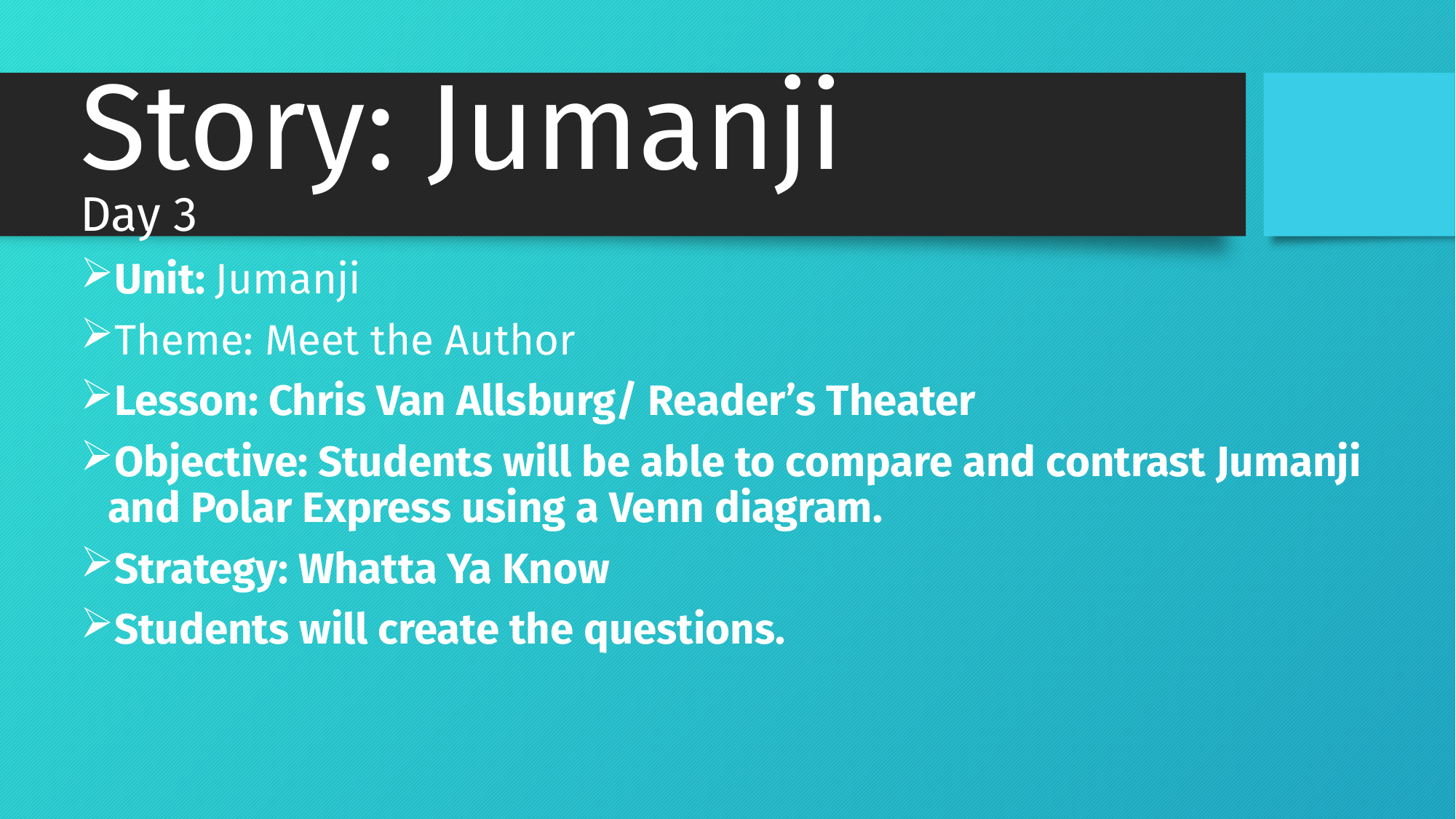

# Story: Jumanji
Day 3
Unit: Jumanji
Theme: Meet the Author
Lesson: Chris Van Allsburg/ Reader’s Theater
Objective: Students will be able to compare and contrast Jumanji and Polar Express using a Venn diagram.
Strategy: Whatta Ya Know
Students will create the questions.